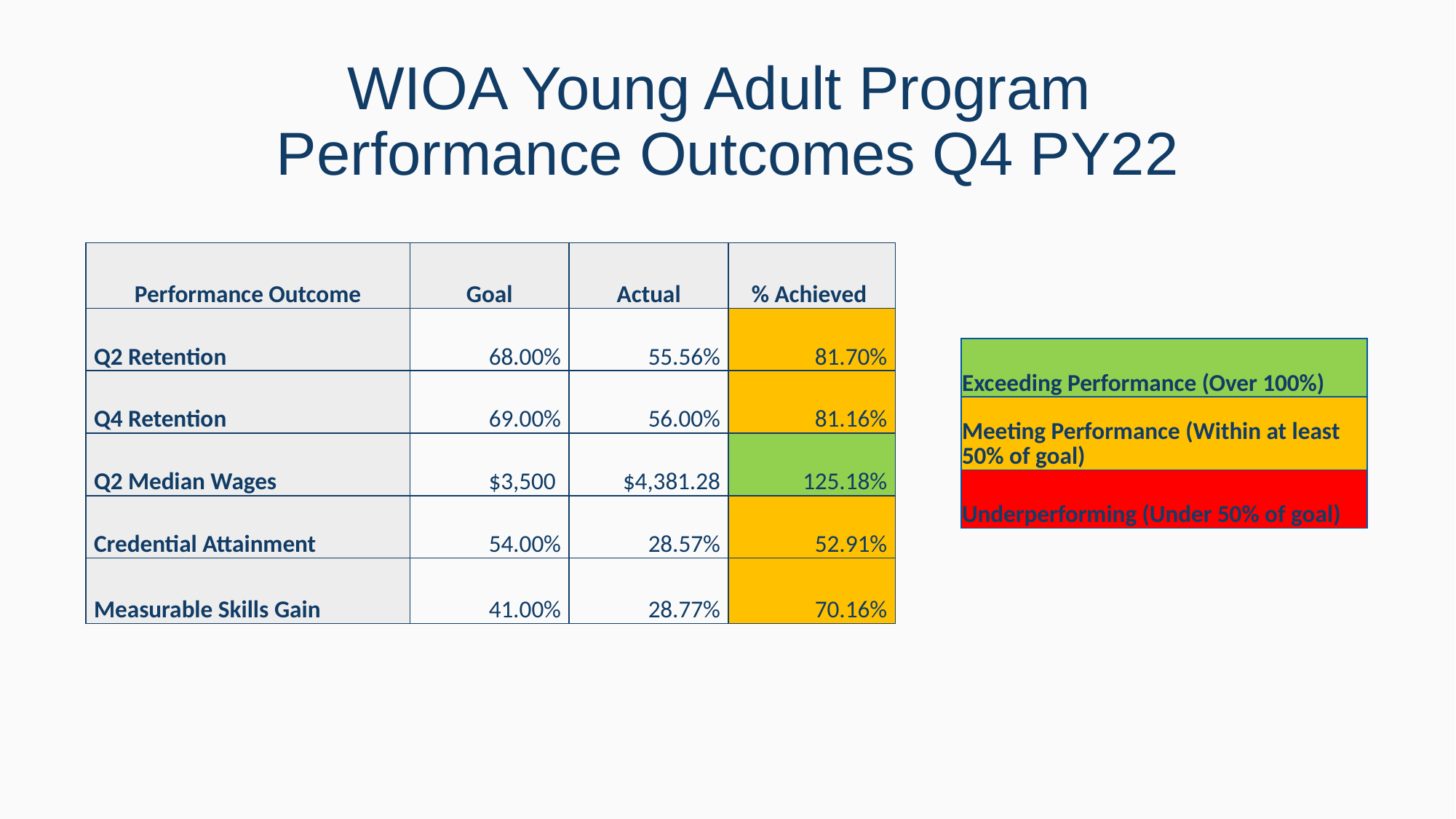

# WIOA Young Adult Program Performance Outcomes Q4 PY22
| Performance Outcome | Goal | Actual | % Achieved |
| --- | --- | --- | --- |
| Q2 Retention | 68.00% | 55.56% | 81.70% |
| Q4 Retention | 69.00% | 56.00% | 81.16% |
| Q2 Median Wages | $3,500 | $4,381.28 | 125.18% |
| Credential Attainment | 54.00% | 28.57% | 52.91% |
| Measurable Skills Gain | 41.00% | 28.77% | 70.16% |
| Exceeding Performance (Over 100%) |
| --- |
| Meeting Performance (Within at least 50% of goal) |
| Underperforming (Under 50% of goal) |